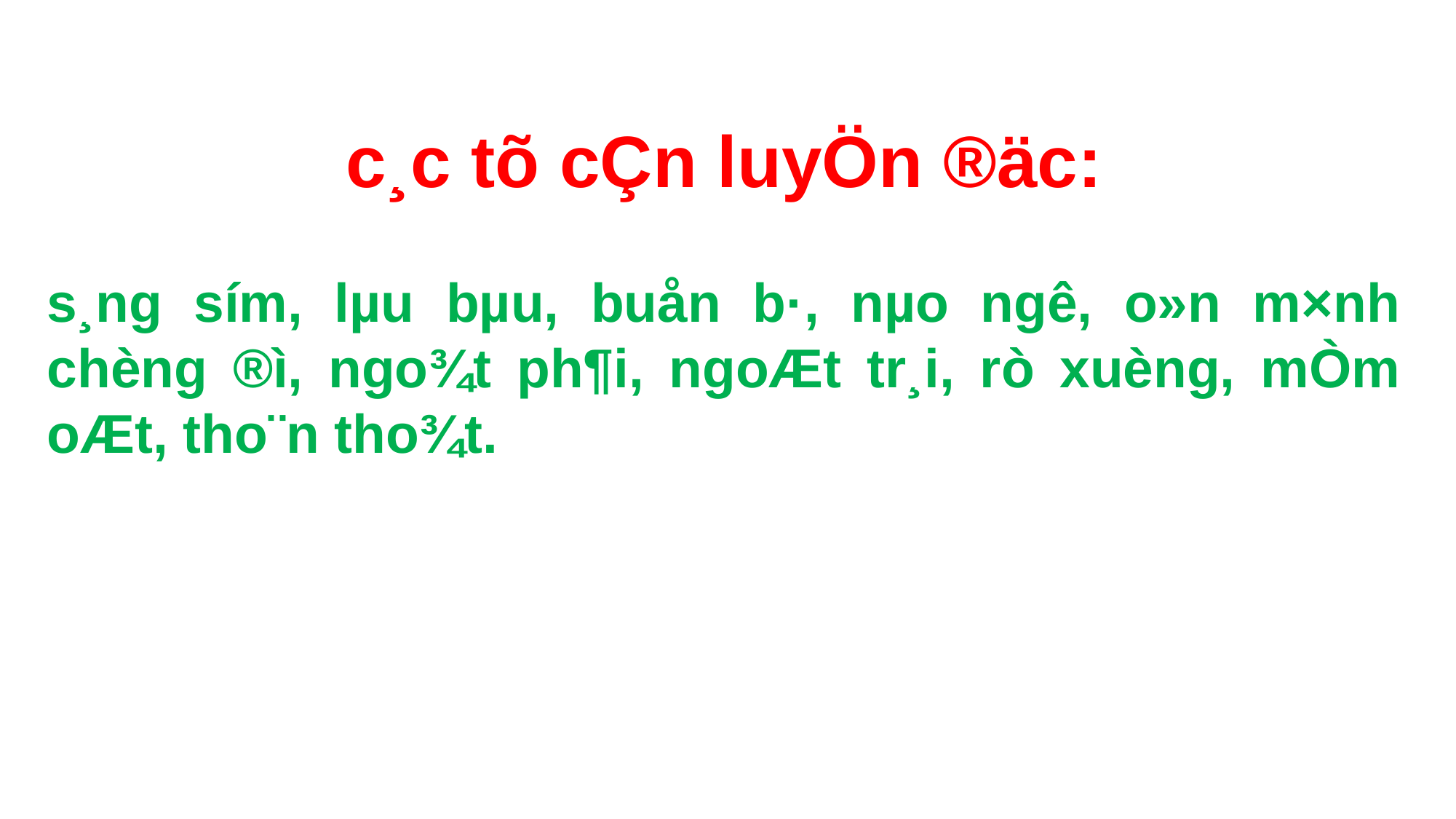

c¸c tõ cÇn luyÖn ®äc:

s¸ng sím, lµu bµu, buån b·, nµo ngê, o»n m×nh chèng ®ì, ngo¾t ph¶i, ngoÆt tr¸i, rò xuèng, mÒm oÆt, tho¨n tho¾t.